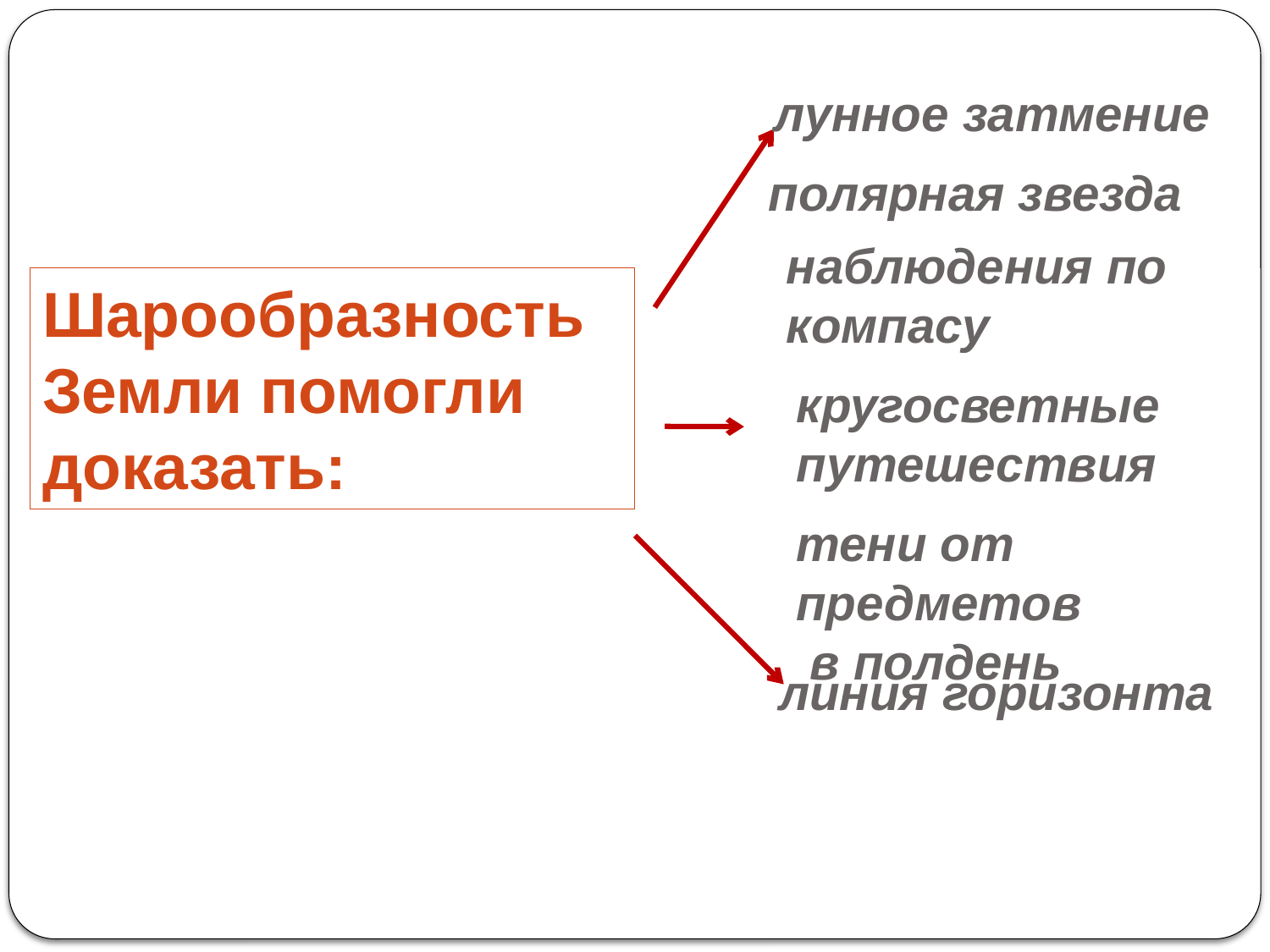

#

лунное затмение
полярная звезда
наблюдения по компасу
Шарообразность
Земли помогли
доказать:
кругосветные  путешествия
тени от предметов
 в полдень
линия горизонта